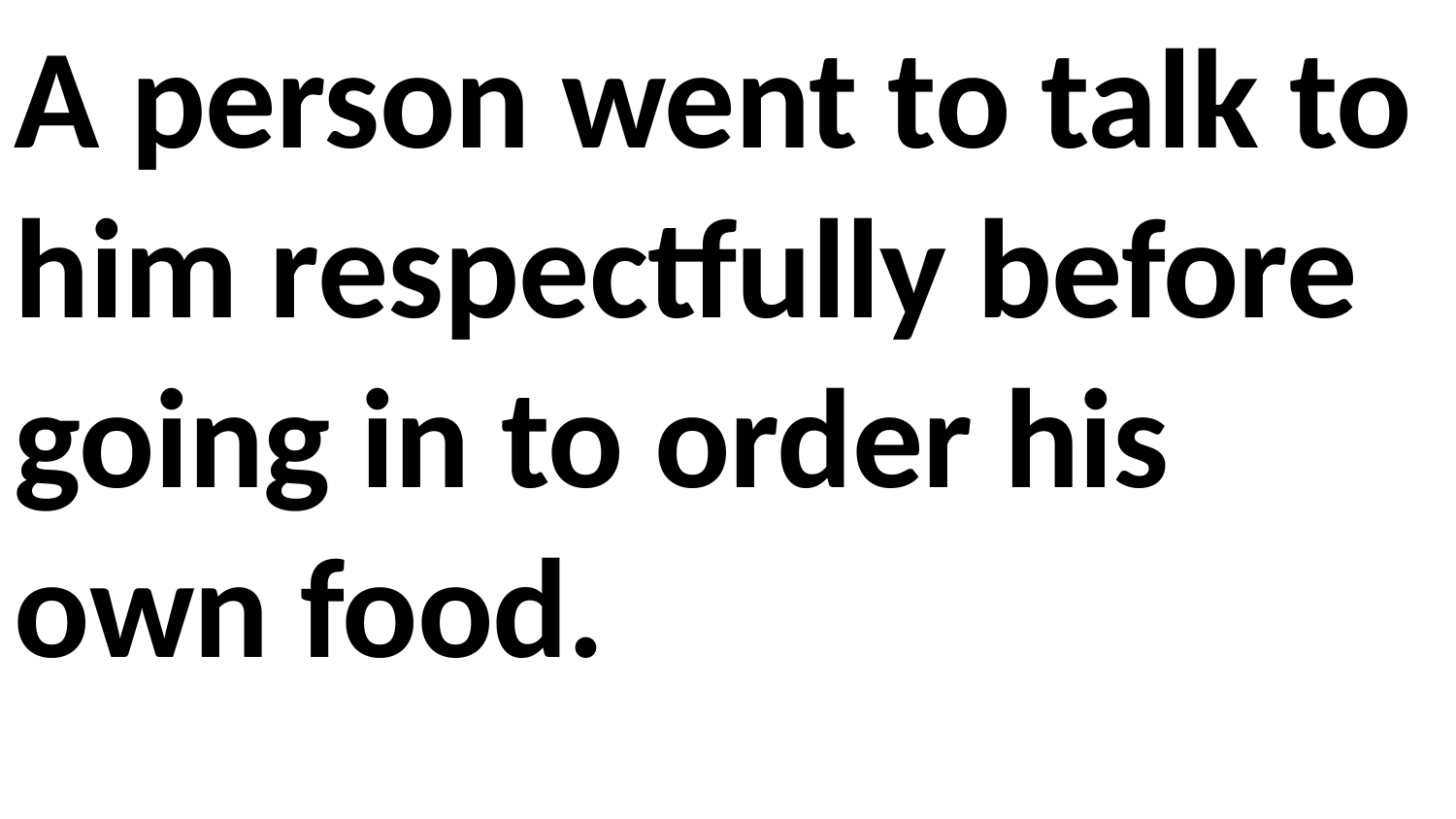

A person went to talk to him respectfully before going in to order his own food.